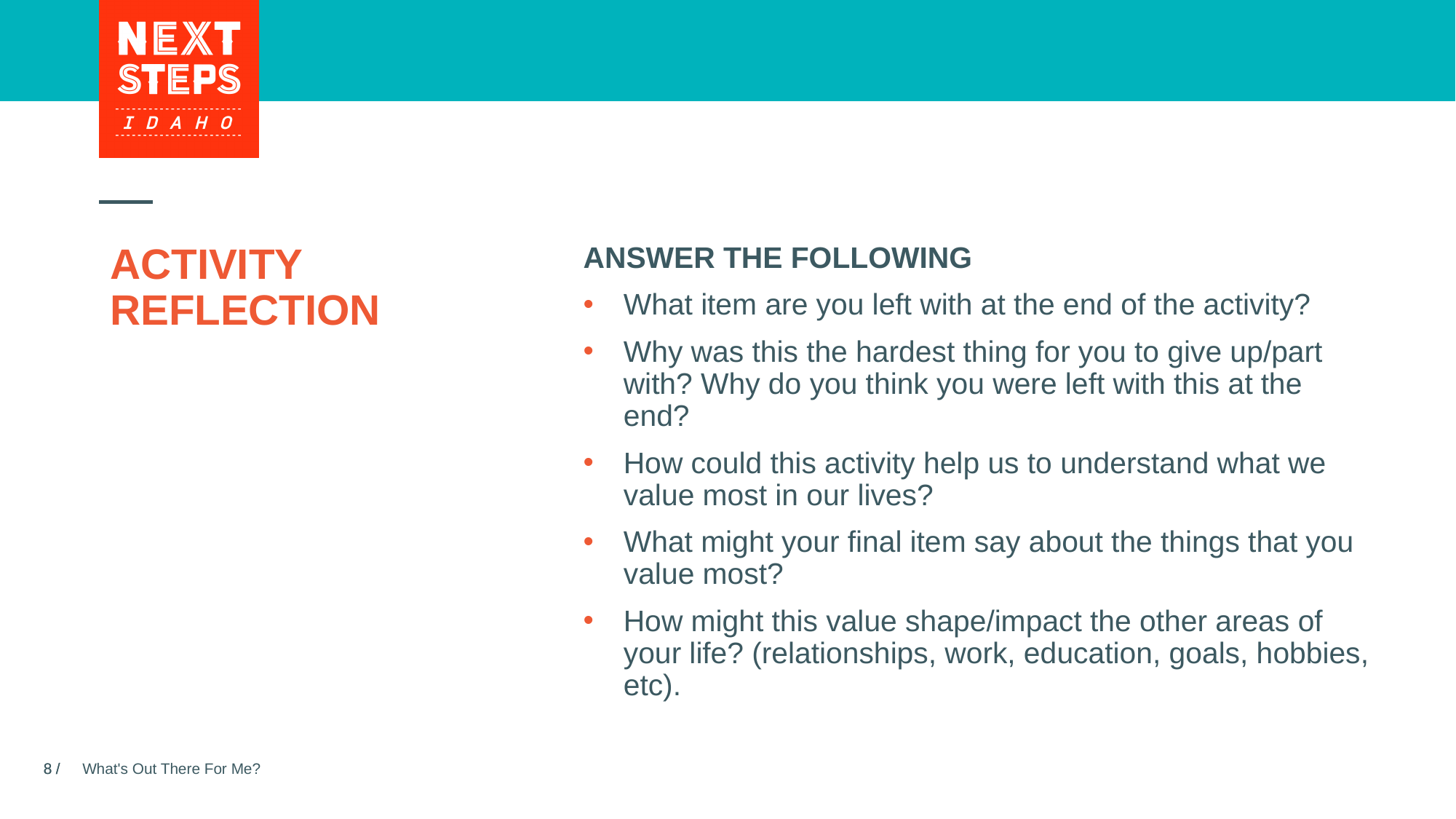

# ACTIVITY REFLECTION
ANSWER THE FOLLOWING
What item are you left with at the end of the activity?
Why was this the hardest thing for you to give up/part with? Why do you think you were left with this at the end?
How could this activity help us to understand what we value most in our lives?
What might your final item say about the things that you value most?
How might this value shape/impact the other areas of your life? (relationships, work, education, goals, hobbies, etc).

What's Out There For Me?